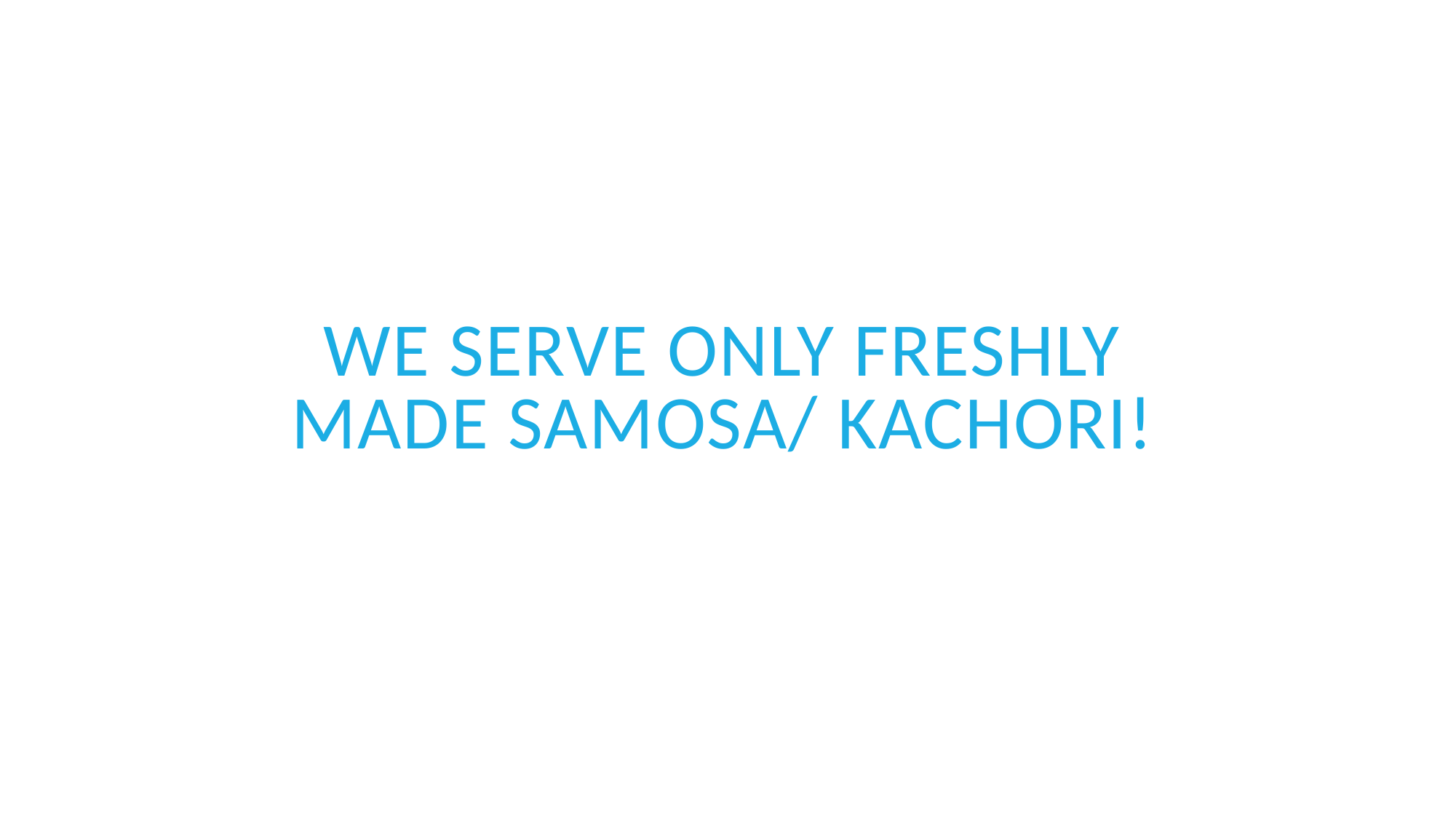

We serve only freshly made samosa/ kachori!